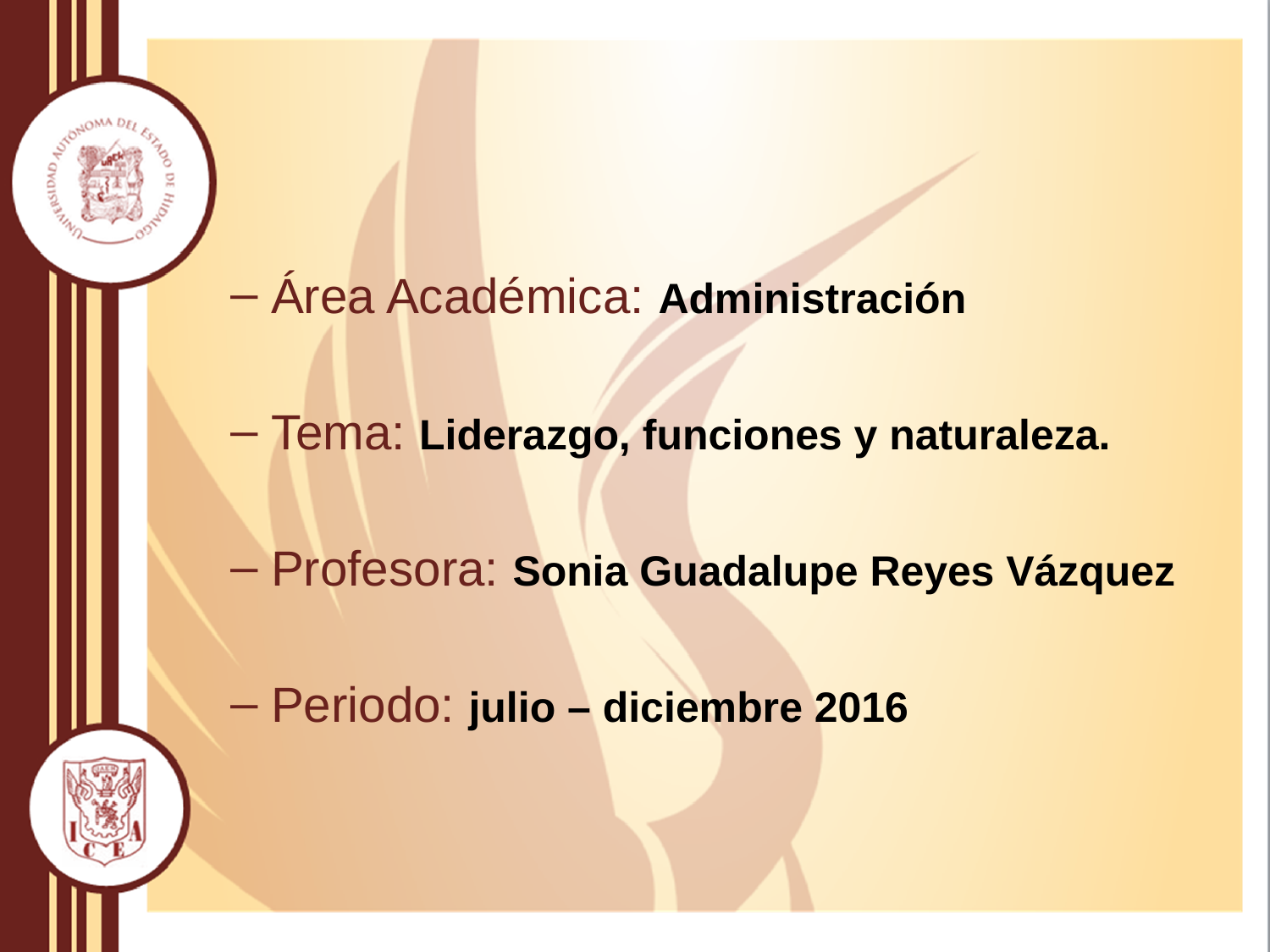

Área Académica: Administración

Tema: Liderazgo, funciones y naturaleza.

Profesora: Sonia Guadalupe Reyes Vázquez

Periodo: julio – diciembre 2016